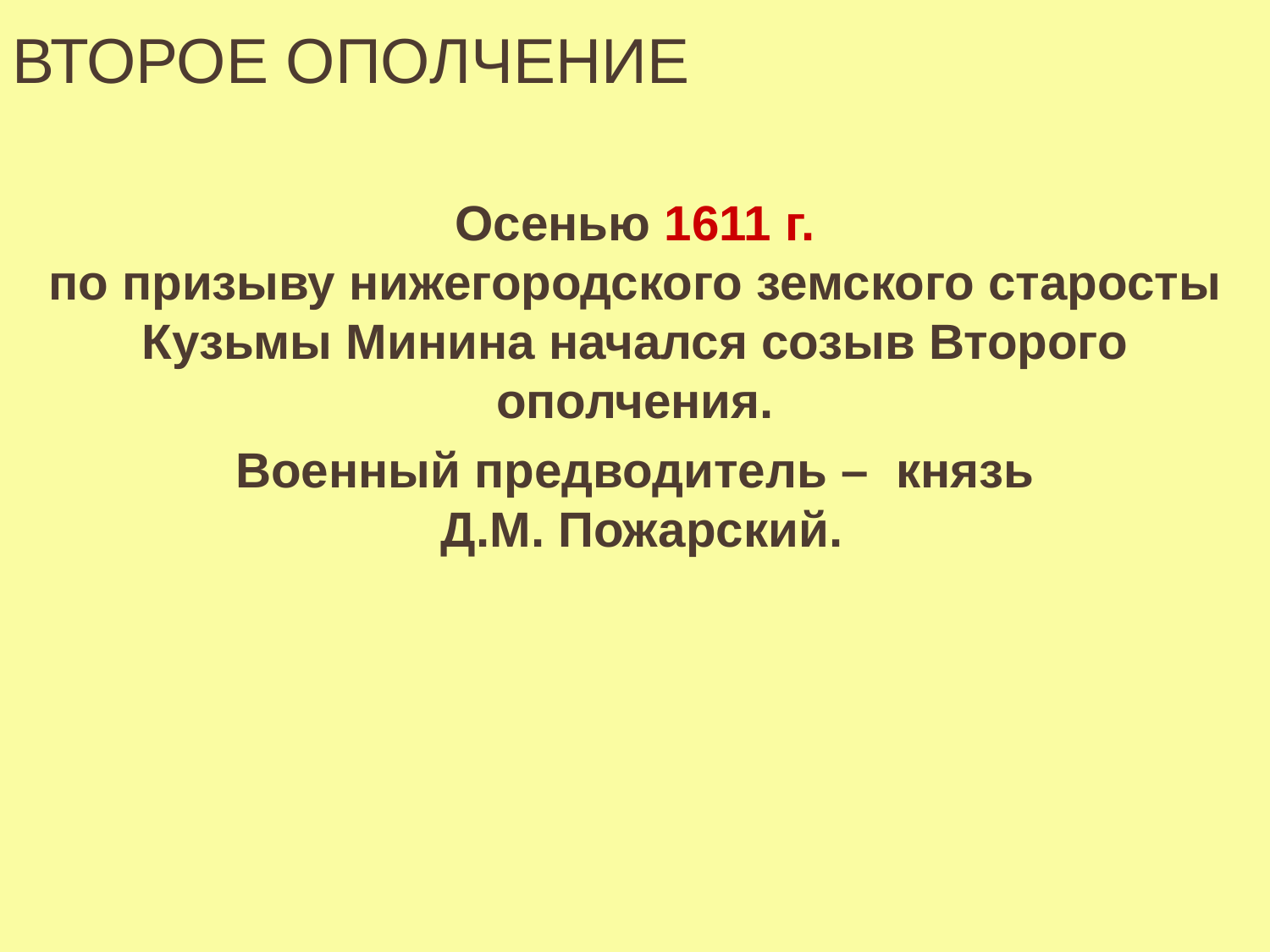

# Второе ополчение

Осенью 1611 г.
по призыву нижегородского земского старосты Кузьмы Минина начался созыв Второго ополчения.
Военный предводитель –  князь
 Д.М. Пожарский.